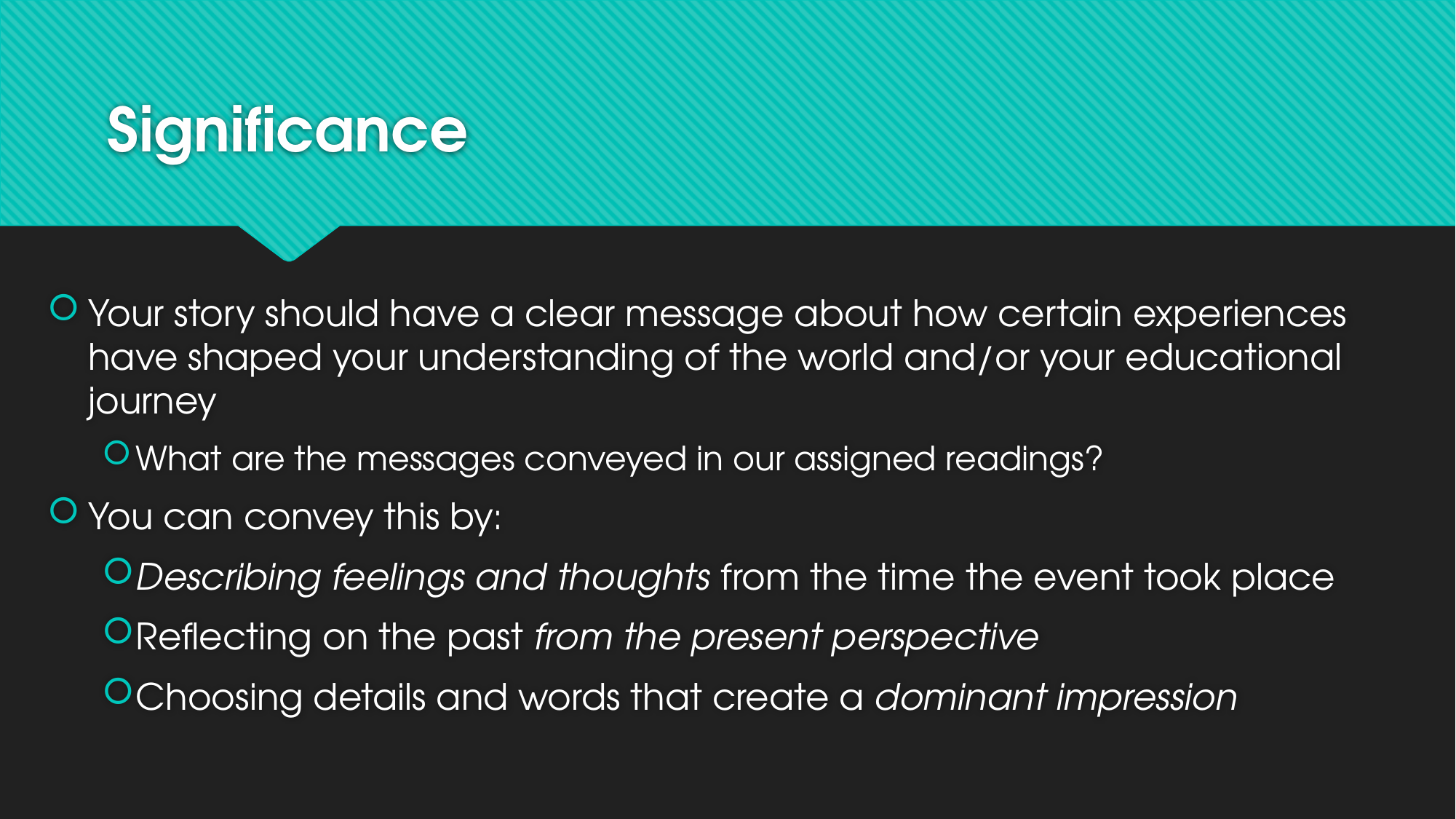

# Significance
Your story should have a clear message about how certain experiences have shaped your understanding of the world and/or your educational journey
What are the messages conveyed in our assigned readings?
You can convey this by:
Describing feelings and thoughts from the time the event took place
Reflecting on the past from the present perspective
Choosing details and words that create a dominant impression